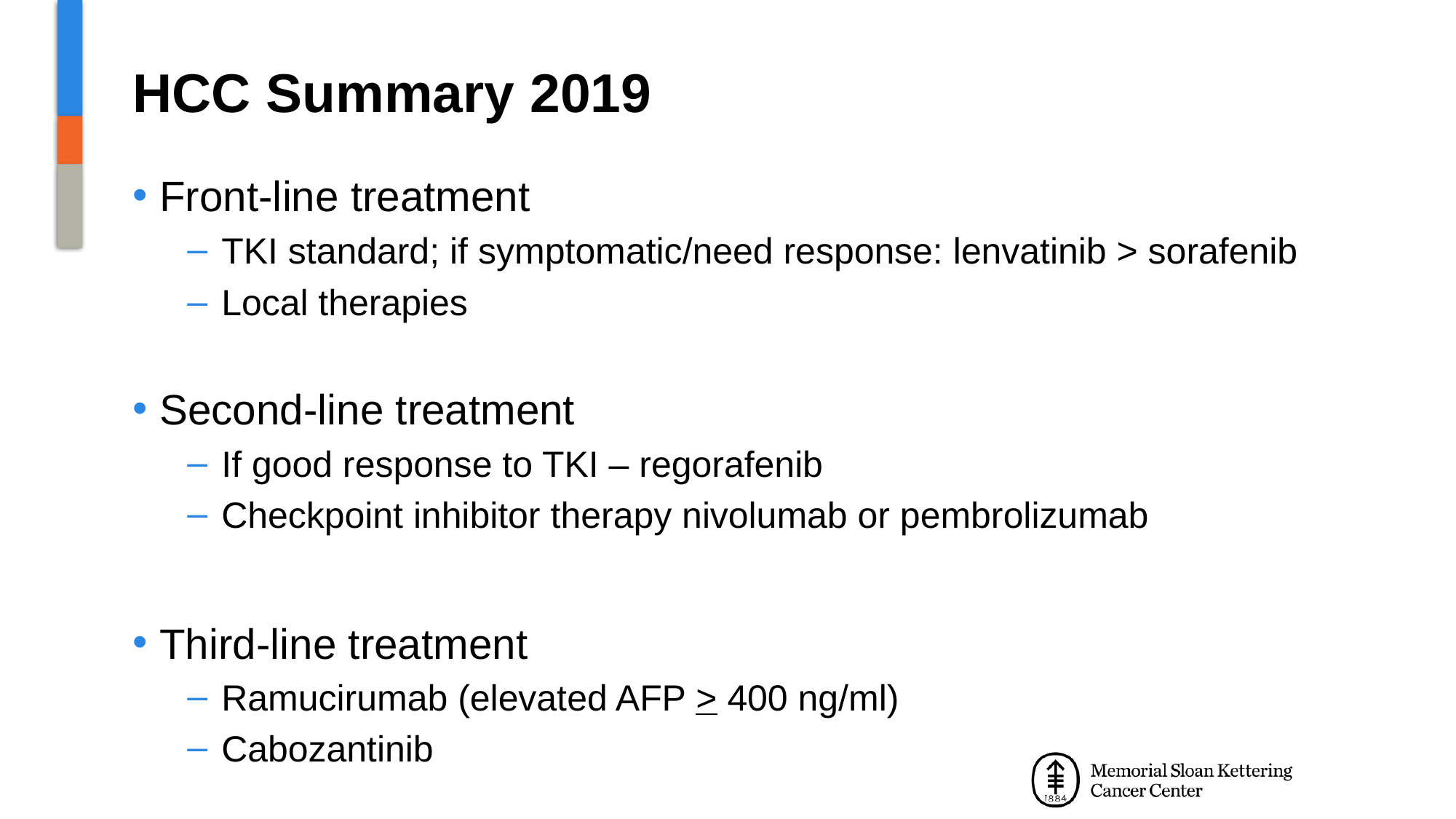

# HCC Summary 2019
Front-line treatment
TKI standard; if symptomatic/need response: lenvatinib > sorafenib
Local therapies
Second-line treatment
If good response to TKI – regorafenib
Checkpoint inhibitor therapy nivolumab or pembrolizumab

Third-line treatment
Ramucirumab (elevated AFP > 400 ng/ml)
Cabozantinib